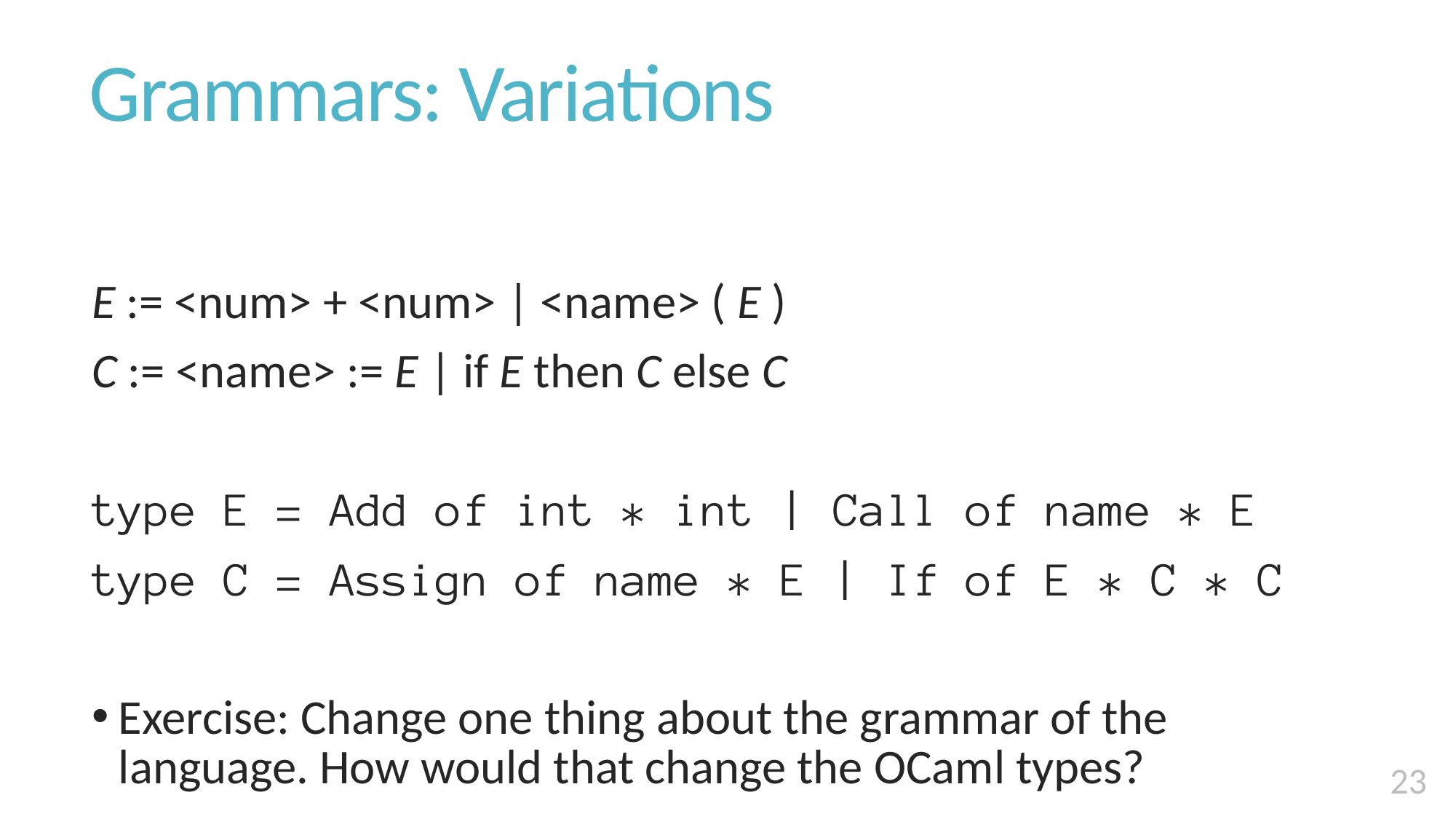

# Grammars: Variations

E := <num> + <num> | <name> ( E )
C := <name> := E | if E then C else C

type E = Add of int * int | Call of name * E
type C = Assign of name * E | If of E * C * C

Exercise: Change one thing about the grammar of the language. How would that change the OCaml types?

23